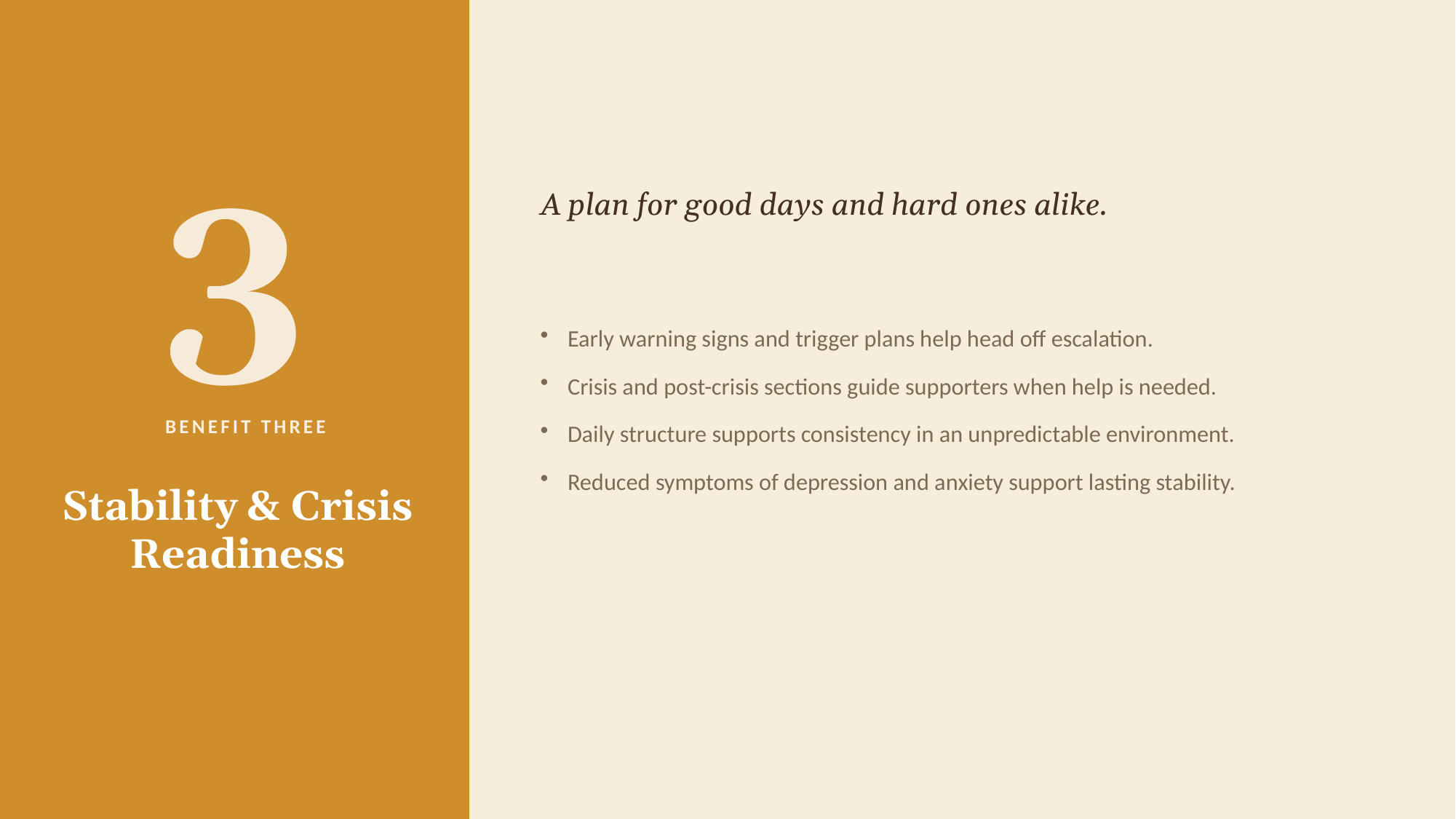

A plan for good days and hard ones alike.
3
Early warning signs and trigger plans help head off escalation.
Crisis and post-crisis sections guide supporters when help is needed.
Daily structure supports consistency in an unpredictable environment.
Reduced symptoms of depression and anxiety support lasting stability.
BENEFIT THREE
Stability & Crisis Readiness